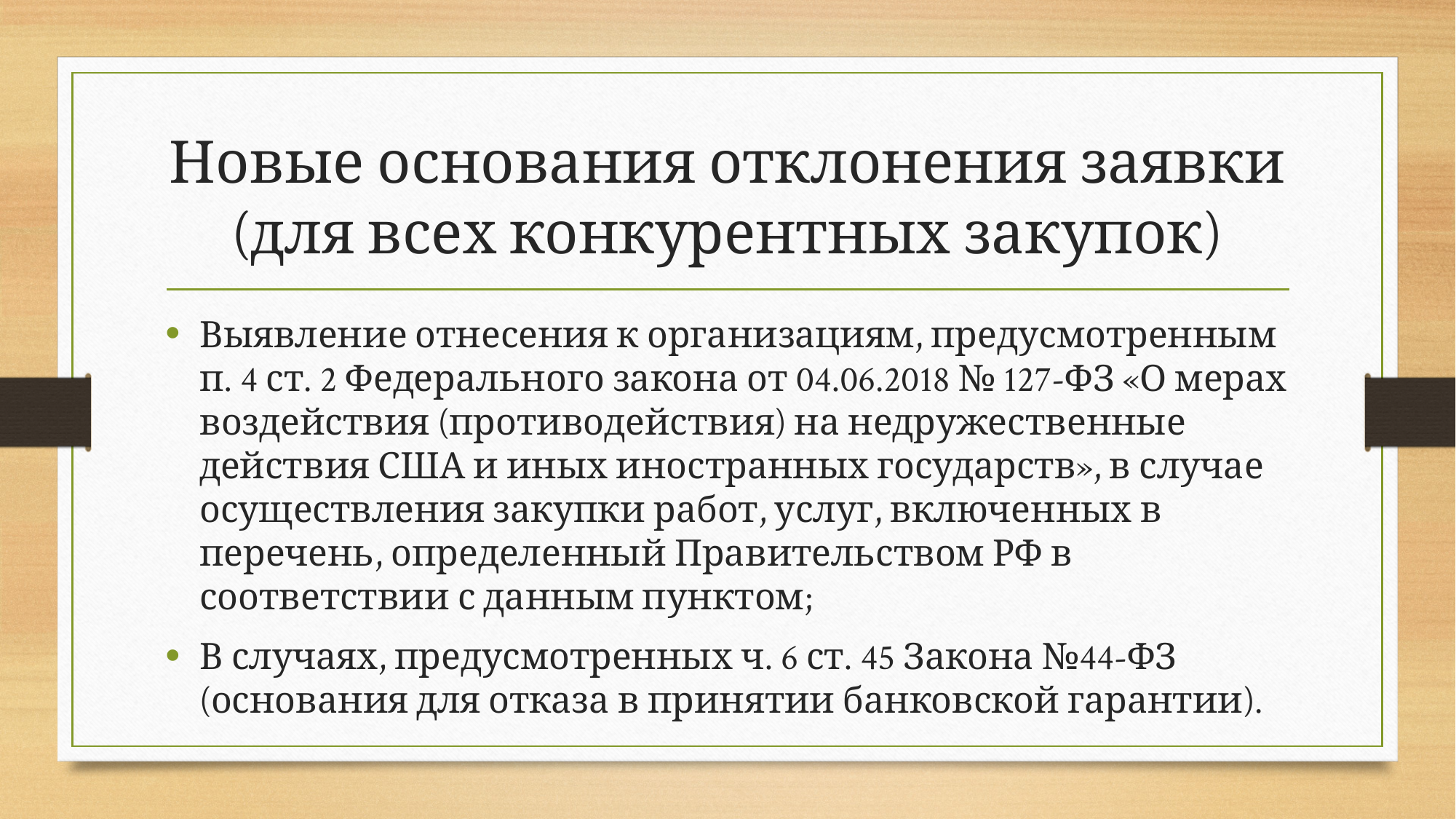

# Новые основания отклонения заявки (для всех конкурентных закупок)
Выявление отнесения к организациям, предусмотренным п. 4 ст. 2 Федерального закона от 04.06.2018 № 127-ФЗ «О мерах воздействия (противодействия) на недружественные действия США и иных иностранных государств», в случае осуществления закупки работ, услуг, включенных в перечень, определенный Правительством РФ в соответствии с данным пунктом;
В случаях, предусмотренных ч. 6 ст. 45 Закона №44-ФЗ (основания для отказа в принятии банковской гарантии).